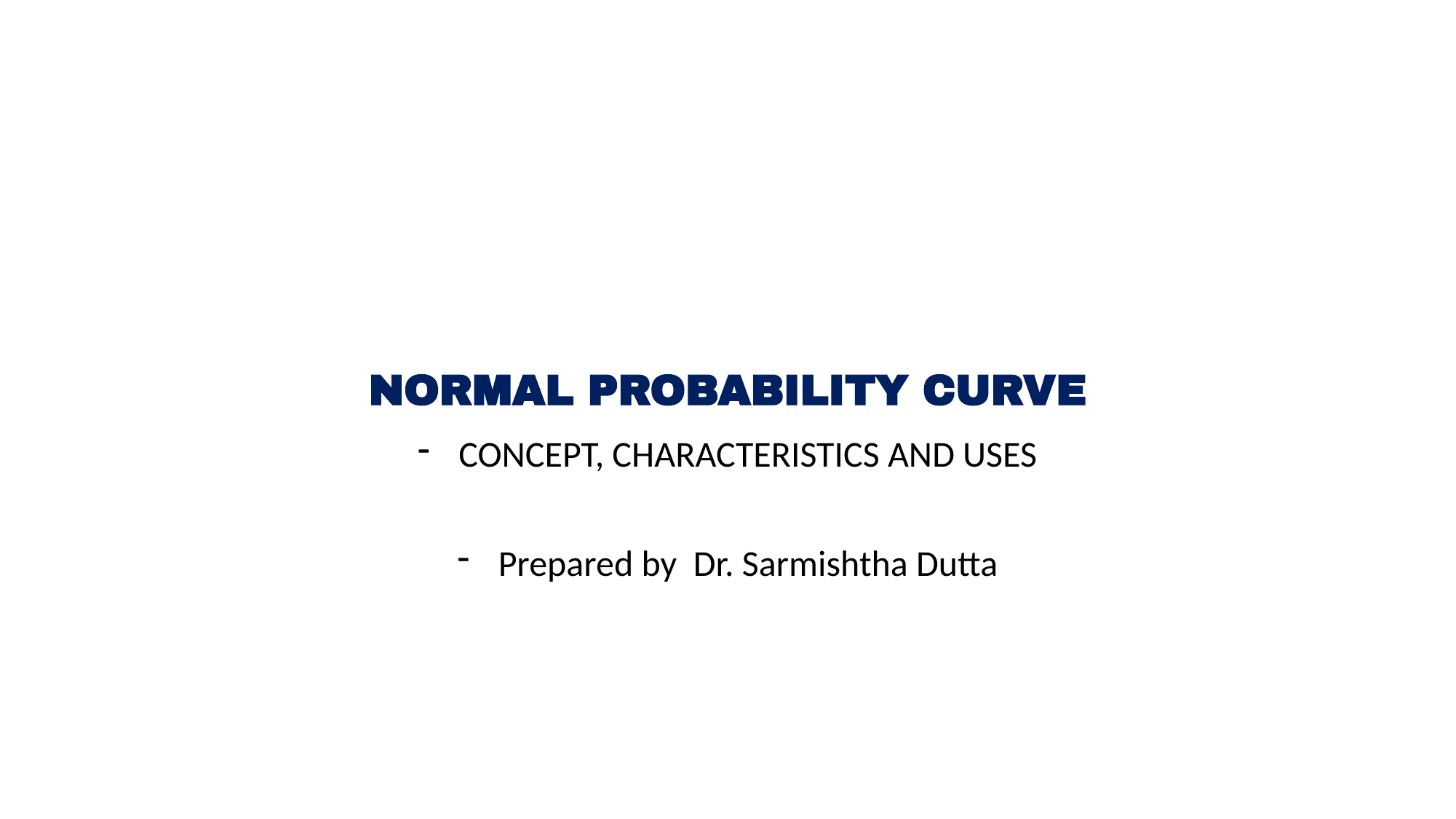

# NORMAL PROBABILITY CURVE
CONCEPT, CHARACTERISTICS AND USES

Prepared by  Dr. Sarmishtha Dutta